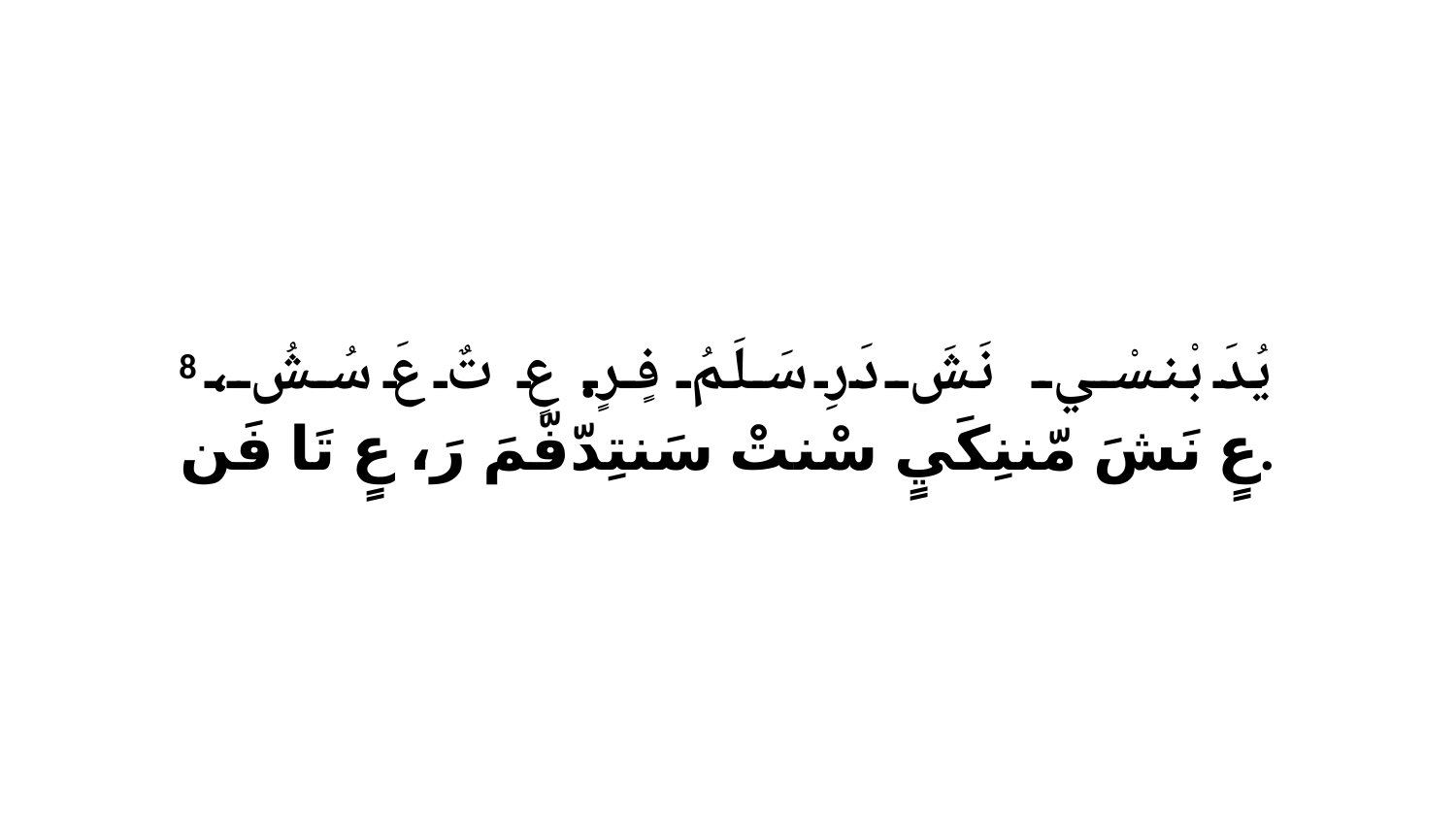

8 يُدَ بْنسْي نَشَ دَرِ سَلَمُ فٍرٍ. عٍ تٌ عَ سُشُ، عٍ نَشَ مّننِكَيٍ سْنتْ سَنتِدّفّمَ رَ، عٍ تَا فَن.